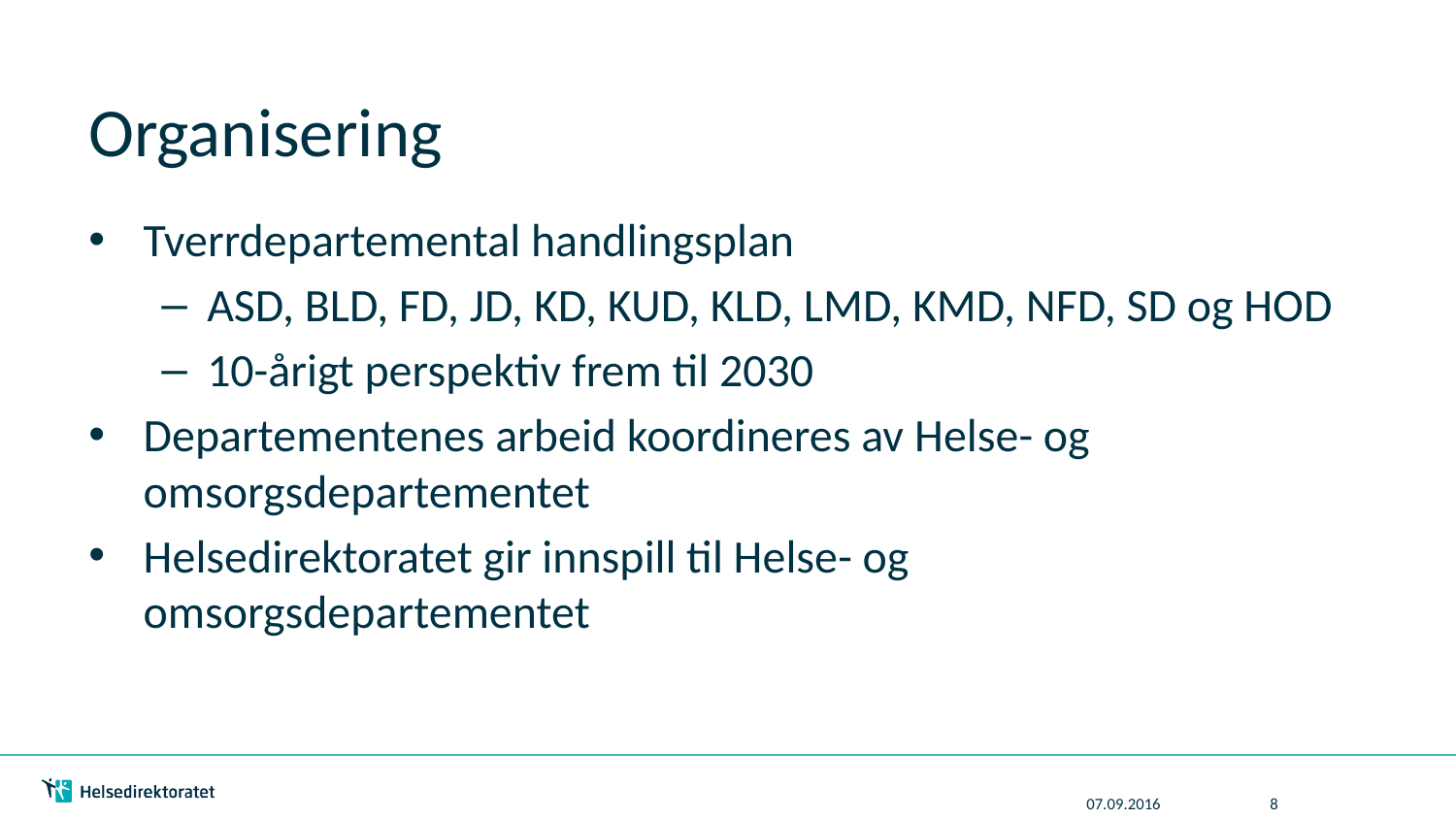

# Organisering
Tverrdepartemental handlingsplan
ASD, BLD, FD, JD, KD, KUD, KLD, LMD, KMD, NFD, SD og HOD
10-årigt perspektiv frem til 2030
Departementenes arbeid koordineres av Helse- og omsorgsdepartementet
Helsedirektoratet gir innspill til Helse- og omsorgsdepartementet

07.09.2016
8